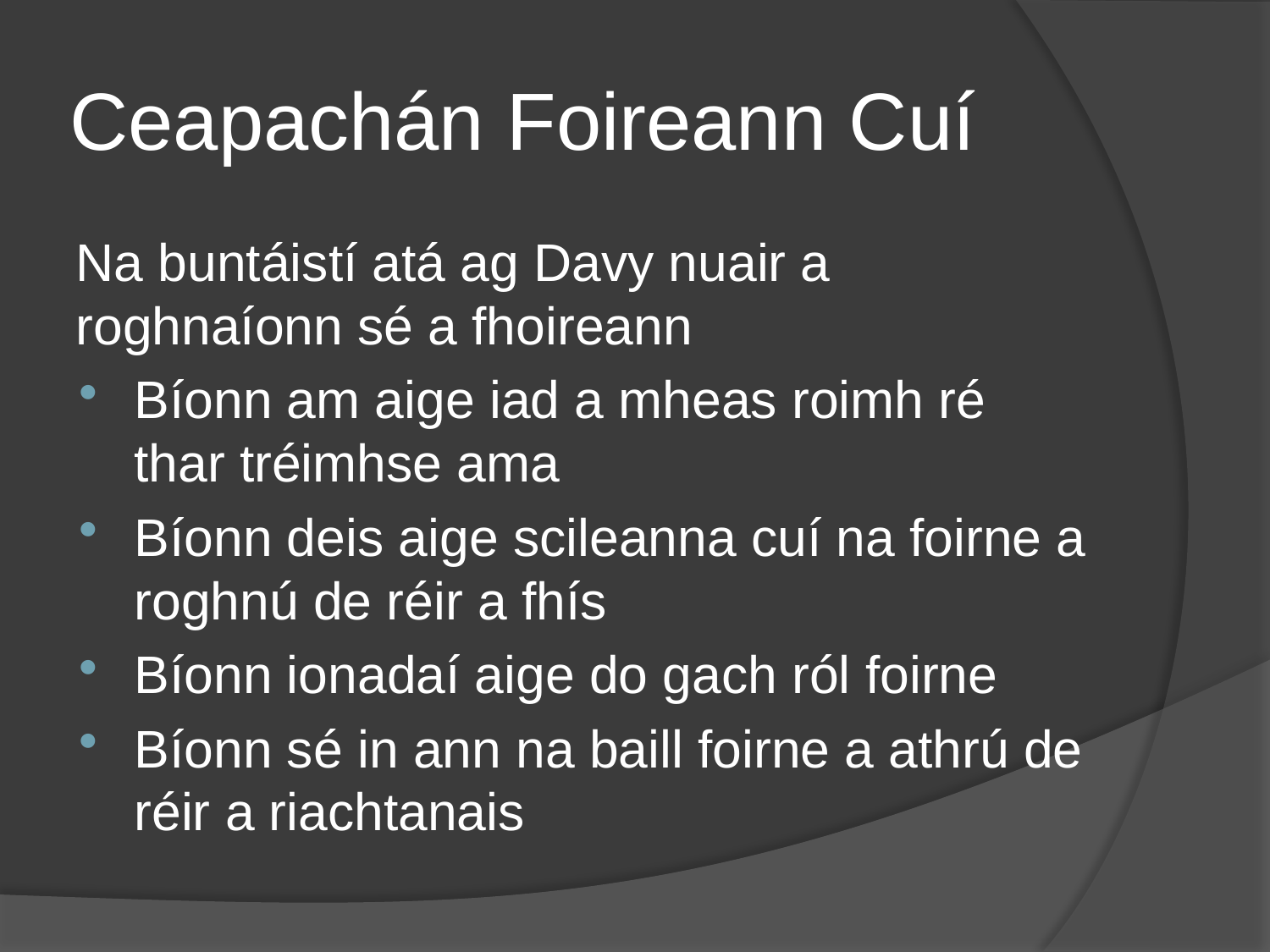

# Ceapachán Foireann Cuí
Na buntáistí atá ag Davy nuair a roghnaíonn sé a fhoireann
Bíonn am aige iad a mheas roimh ré thar tréimhse ama
Bíonn deis aige scileanna cuí na foirne a roghnú de réir a fhís
Bíonn ionadaí aige do gach ról foirne
Bíonn sé in ann na baill foirne a athrú de réir a riachtanais